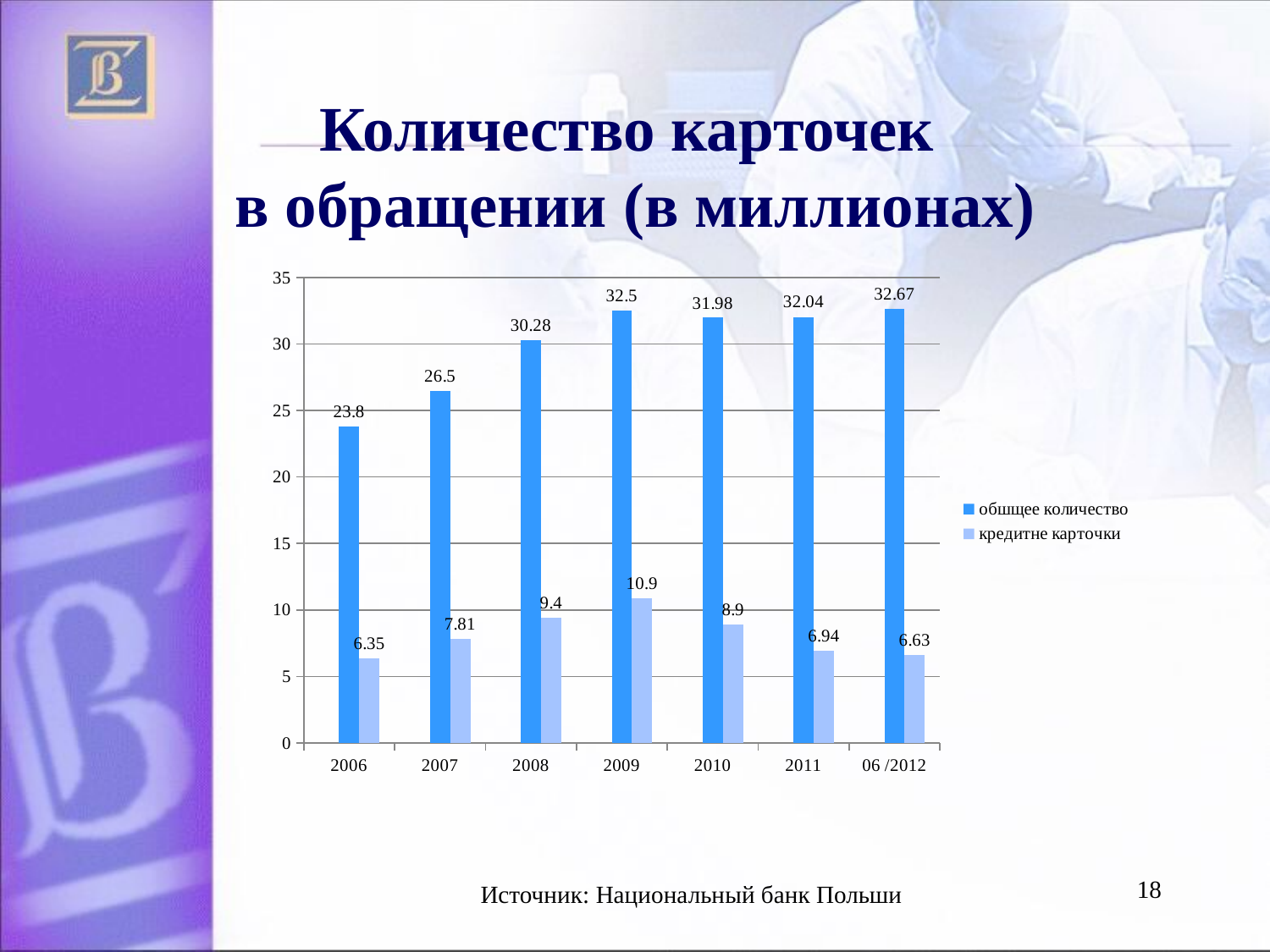

# Количество карточек в обращении (в миллионах)

### Chart

| Category | 21,2 14,9 11 | обшщее количество | кредитне каpточки |
|---|---|---|---|
| 2006 | None | 23.8 | 6.35 |
| 2007 | None | 26.5 | 7.81 |
| 2008 | None | 30.279999999999998 | 9.4 |
| 2009 | None | 32.5 | 10.9 |
| 2010 | None | 31.979999999999997 | 8.9 |
| 2011 | None | 32.04 | 6.94 |
| 06 /2012 | None | 32.67 | 6.63 |
18
Источник: Национальный банк Польши